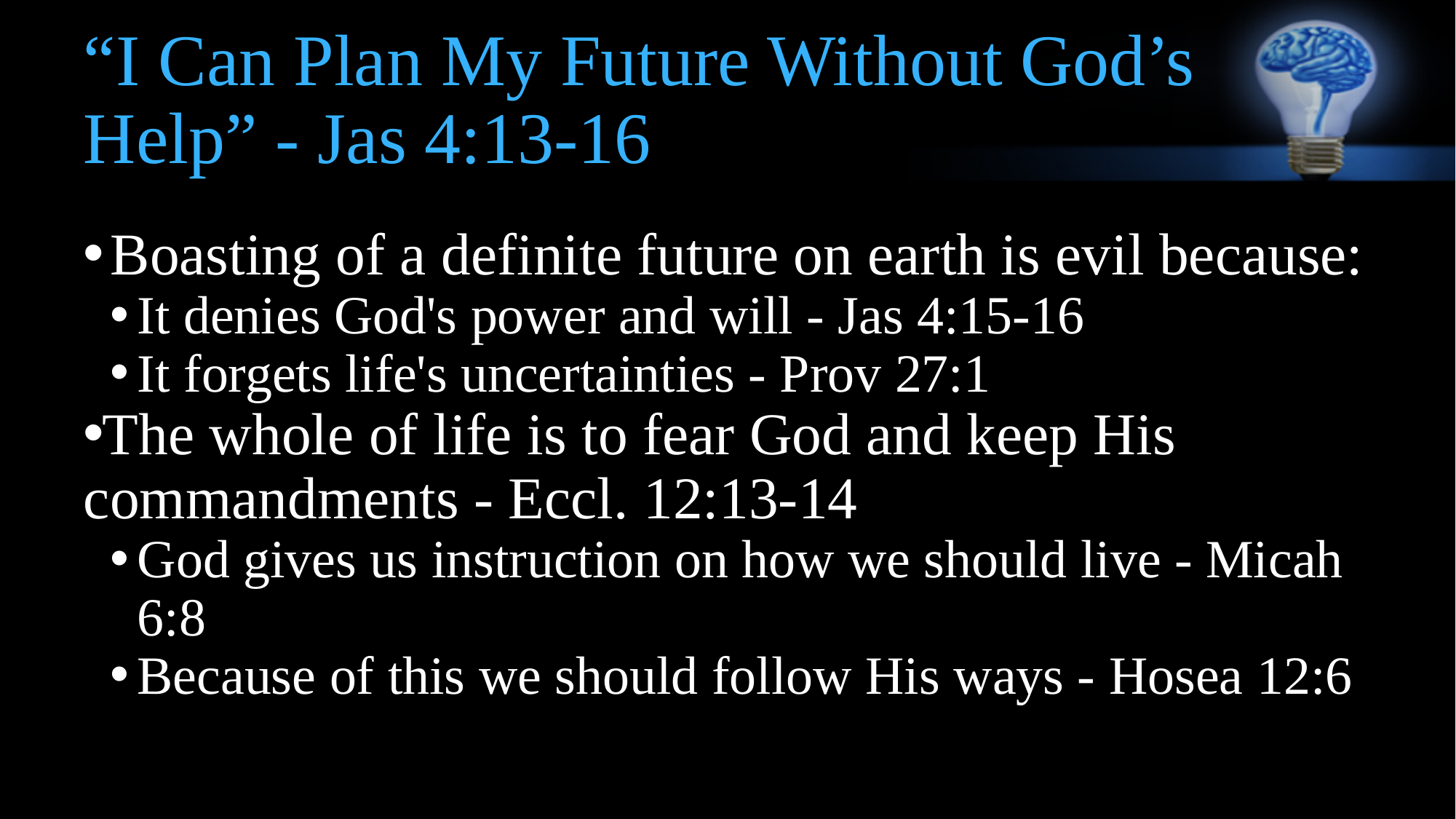

# “I Can Plan My Future Without God’s Help” - Jas 4:13-16
Boasting of a definite future on earth is evil because:
It denies God's power and will - Jas 4:15-16
It forgets life's uncertainties - Prov 27:1
The whole of life is to fear God and keep His commandments - Eccl. 12:13-14
God gives us instruction on how we should live - Micah 6:8
Because of this we should follow His ways - Hosea 12:6